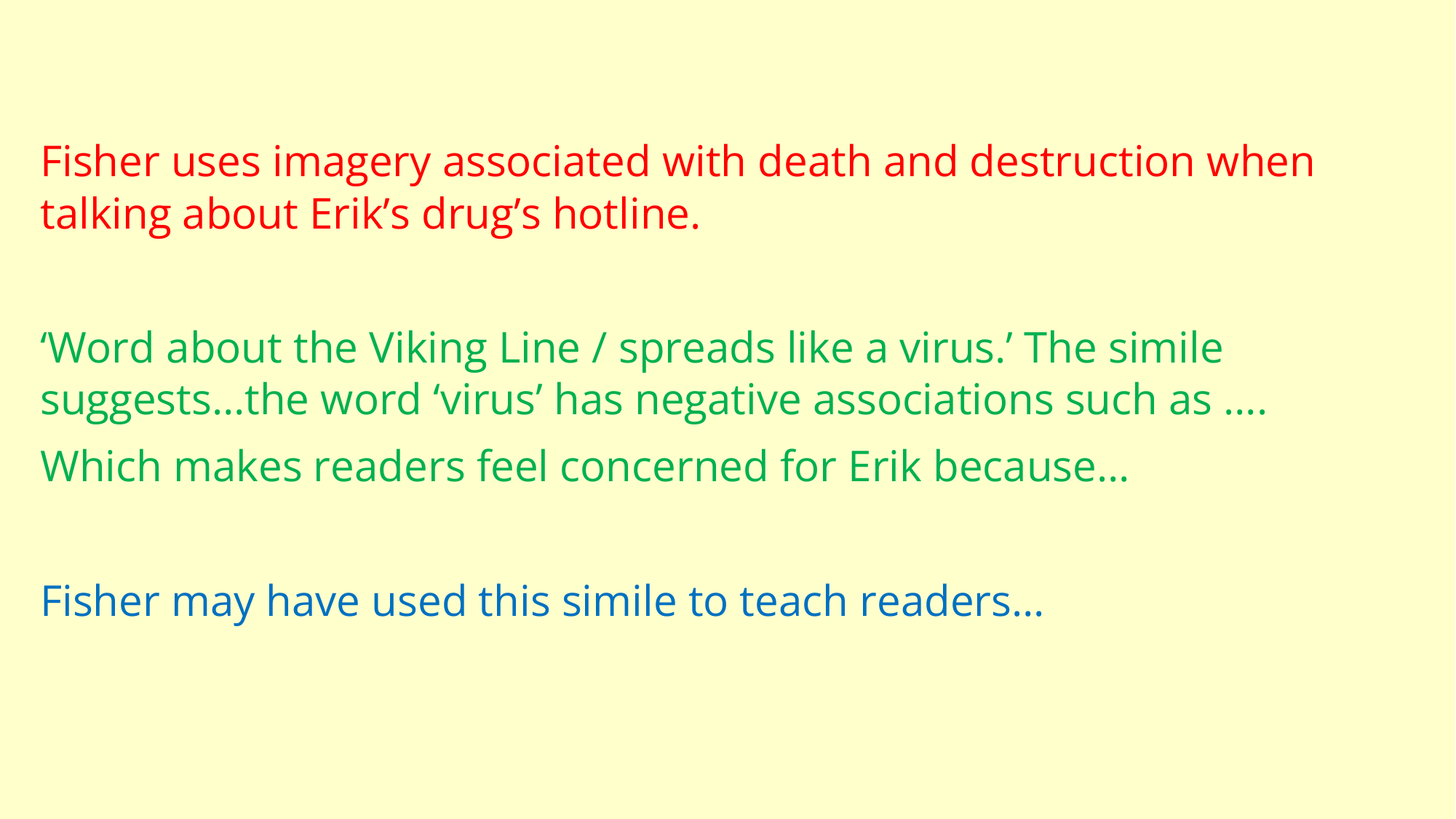

Fisher uses imagery associated with death and destruction when talking about Erik’s drug’s hotline.

‘Word about the Viking Line / spreads like a virus.’ The simile suggests…the word ‘virus’ has negative associations such as ….
Which makes readers feel concerned for Erik because…

Fisher may have used this simile to teach readers…